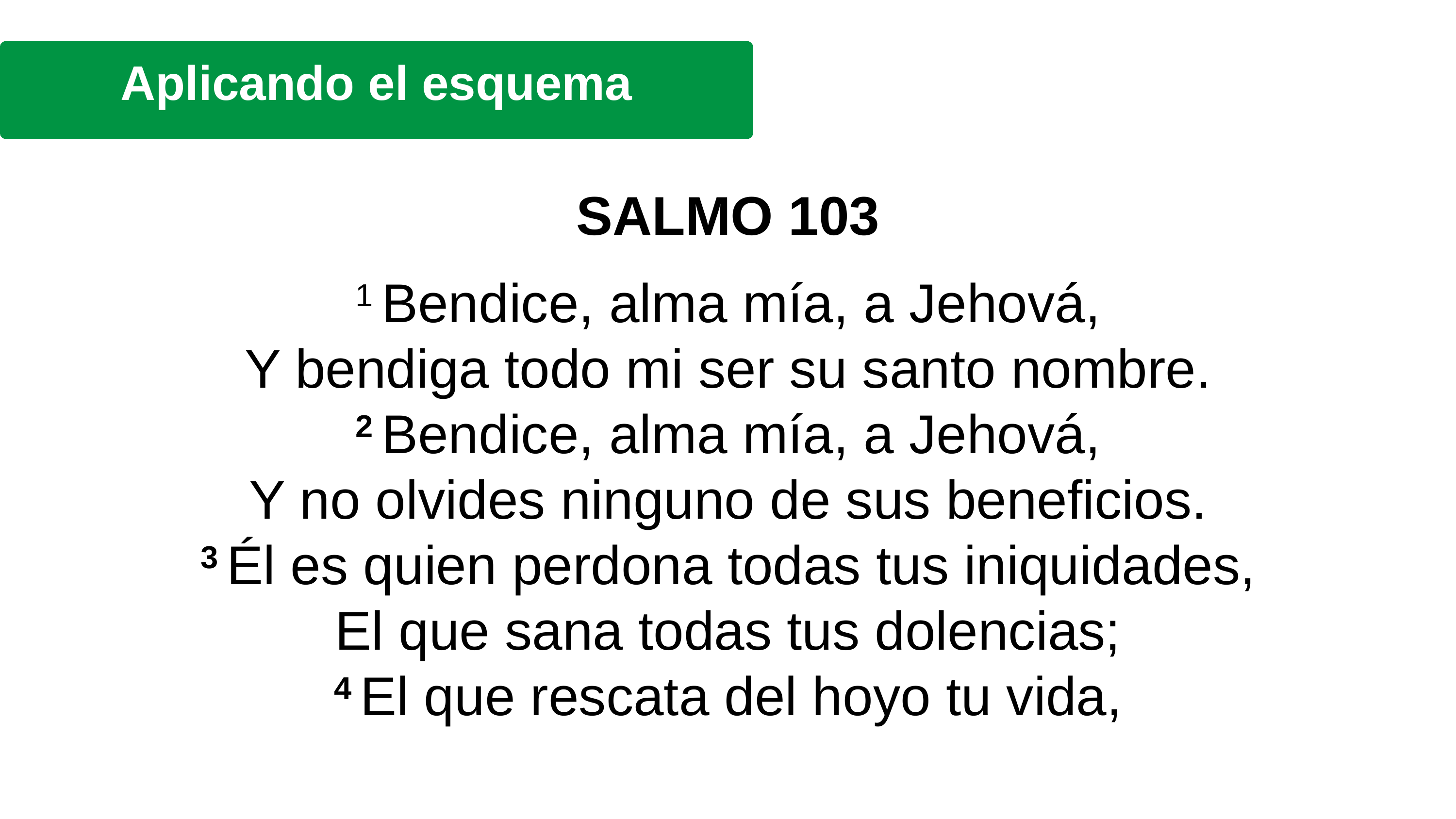

Aplicando el esquema
SALMO 103

1 Bendice, alma mía, a Jehová,
Y bendiga todo mi ser su santo nombre.
2 Bendice, alma mía, a Jehová,
Y no olvides ninguno de sus beneficios.
3 Él es quien perdona todas tus iniquidades,
El que sana todas tus dolencias;
4 El que rescata del hoyo tu vida,